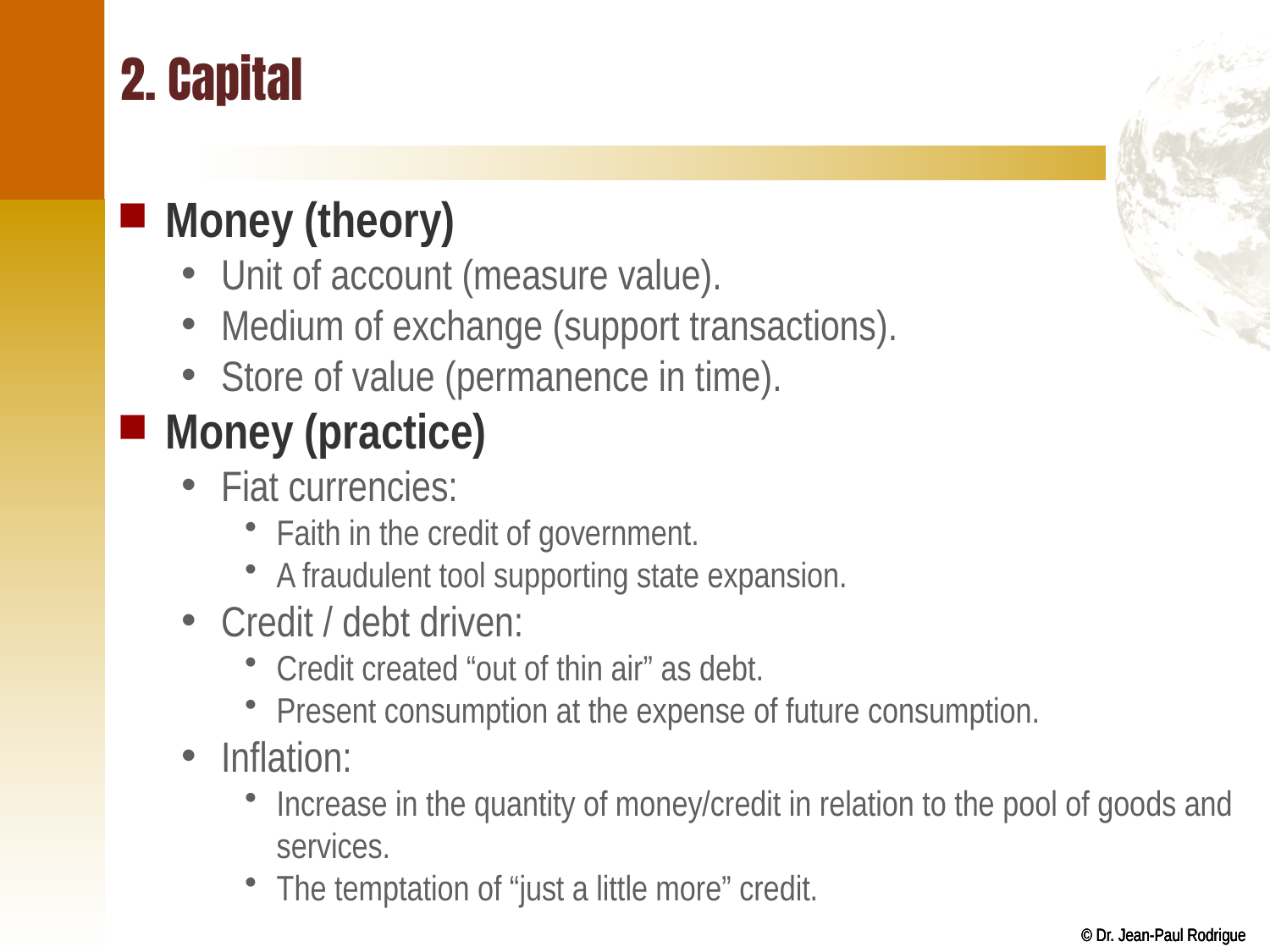

# 2. Capital
Money (theory)
Unit of account (measure value).
Medium of exchange (support transactions).
Store of value (permanence in time).
Money (practice)
Fiat currencies:
Faith in the credit of government.
A fraudulent tool supporting state expansion.
Credit / debt driven:
Credit created “out of thin air” as debt.
Present consumption at the expense of future consumption.
Inflation:
Increase in the quantity of money/credit in relation to the pool of goods and services.
The temptation of “just a little more” credit.